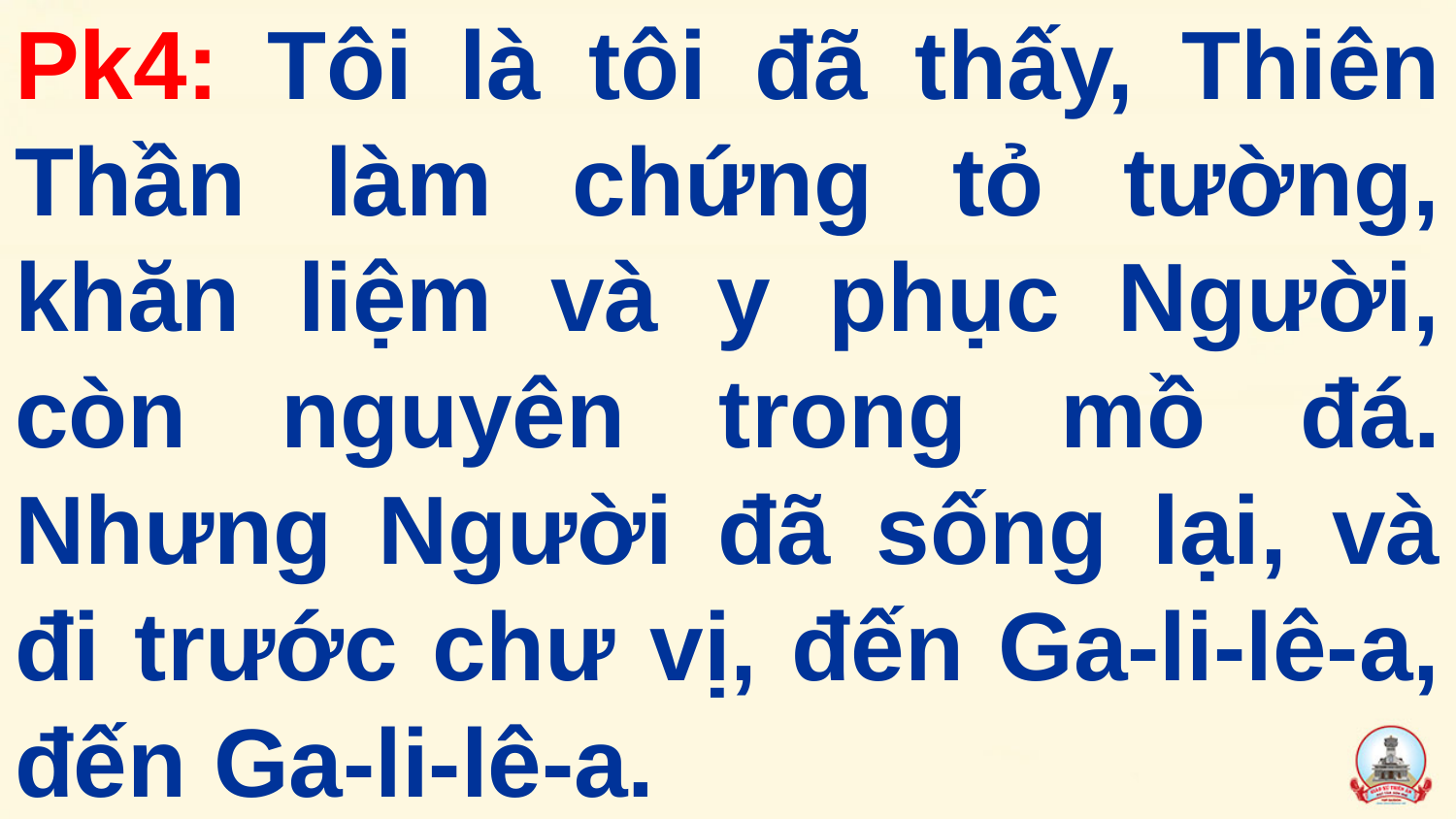

# Pk4: Tôi là tôi đã thấy, Thiên Thần làm chứng tỏ tường, khăn liệm và y phục Người, còn nguyên trong mồ đá. Nhưng Người đã sống lại, và đi trước chư vị, đến Ga-li-lê-a, đến Ga-li-lê-a.